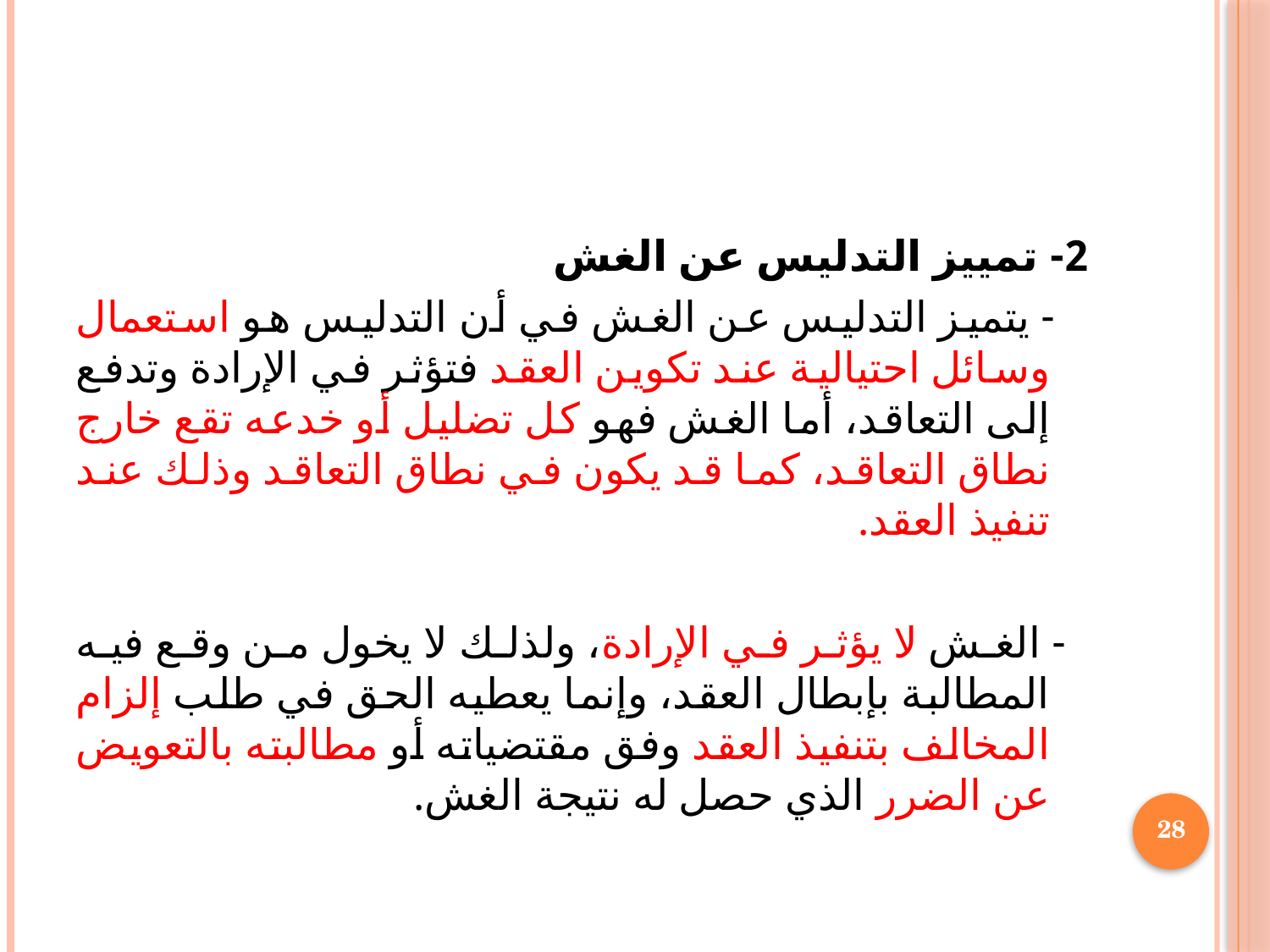

#
2- تمييز التدليس عن الغش
   - يتميز التدليس عن الغش في أن التدليس هو استعمال وسائل احتيالية عند تكوين العقد فتؤثر في الإرادة وتدفع إلى التعاقد، أما الغش فهو كل تضليل أو خدعه تقع خارج نطاق التعاقد، كما قد يكون في نطاق التعاقد وذلك عند تنفيذ العقد.

  - الغش لا يؤثر في الإرادة، ولذلك لا يخول من وقع فيه المطالبة بإبطال العقد، وإنما يعطيه الحق في طلب إلزام المخالف بتنفيذ العقد وفق مقتضياته أو مطالبته بالتعويض عن الضرر الذي حصل له نتيجة الغش.

28